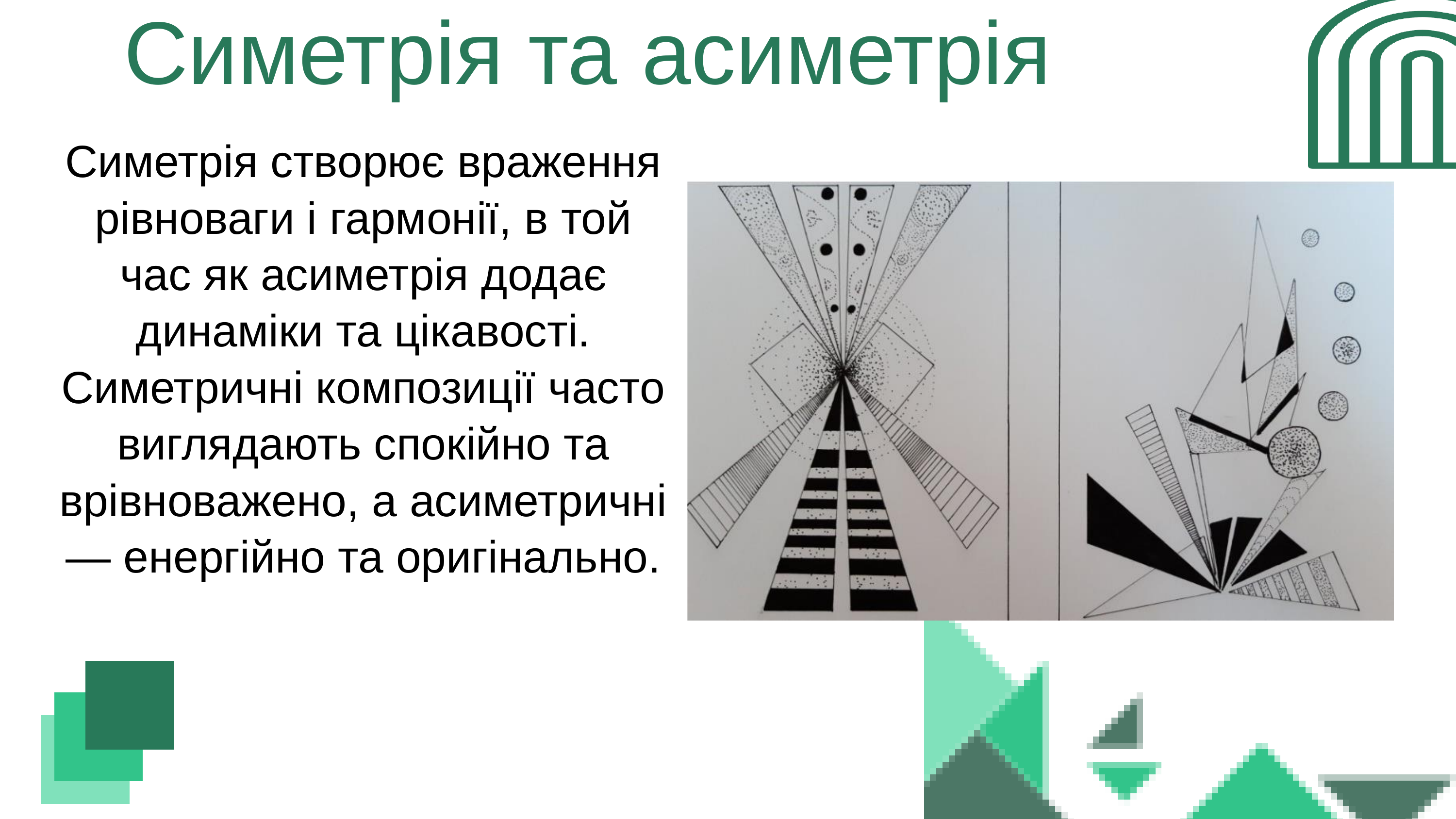

Симетрія та асиметрія
Симетрія створює враження рівноваги і гармонії, в той час як асиметрія додає динаміки та цікавості. Симетричні композиції часто виглядають спокійно та врівноважено, а асиметричні — енергійно та оригінально.